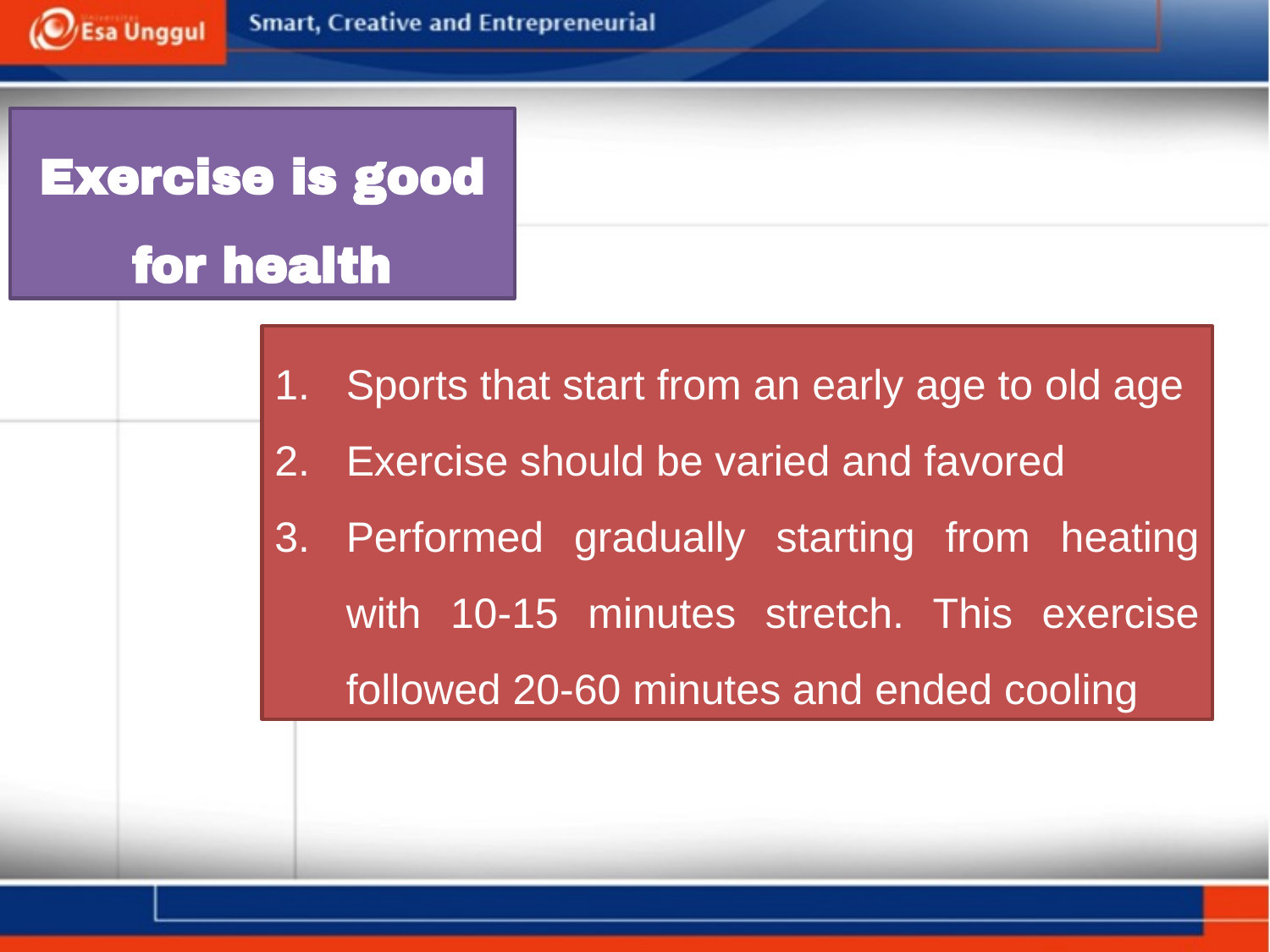

Exercise is good for health
Sports that start from an early age to old age
Exercise should be varied and favored
Performed gradually starting from heating with 10-15 minutes stretch. This exercise followed 20-60 minutes and ended cooling